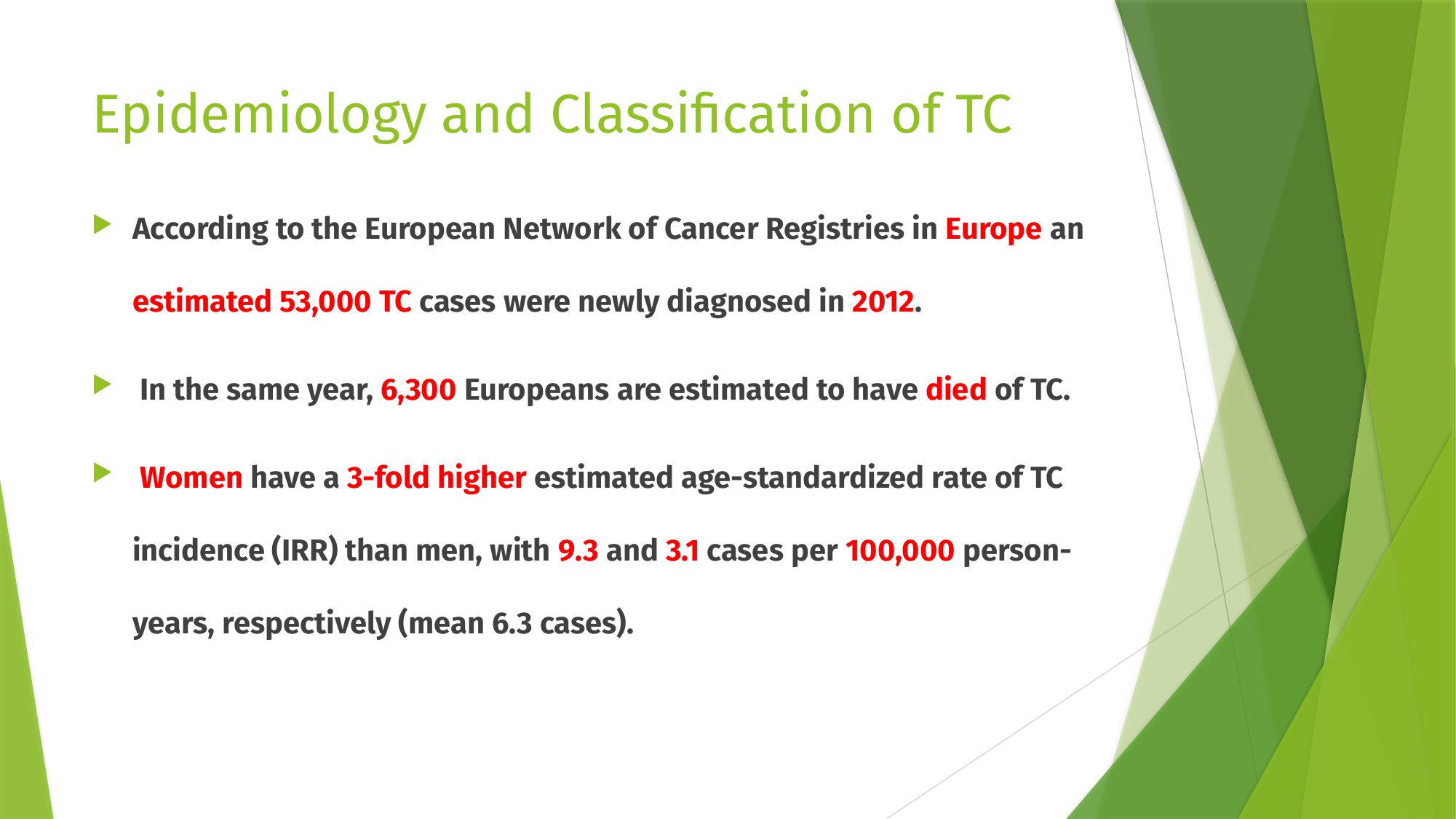

# Epidemiology and Classification of TC
According to the European Network of Cancer Registries in Europe an estimated 53,000 TC cases were newly diagnosed in 2012.
 In the same year, 6,300 Europeans are estimated to have died of TC.
 Women have a 3-fold higher estimated age-standardized rate of TC incidence (IRR) than men, with 9.3 and 3.1 cases per 100,000 person-years, respectively (mean 6.3 cases).